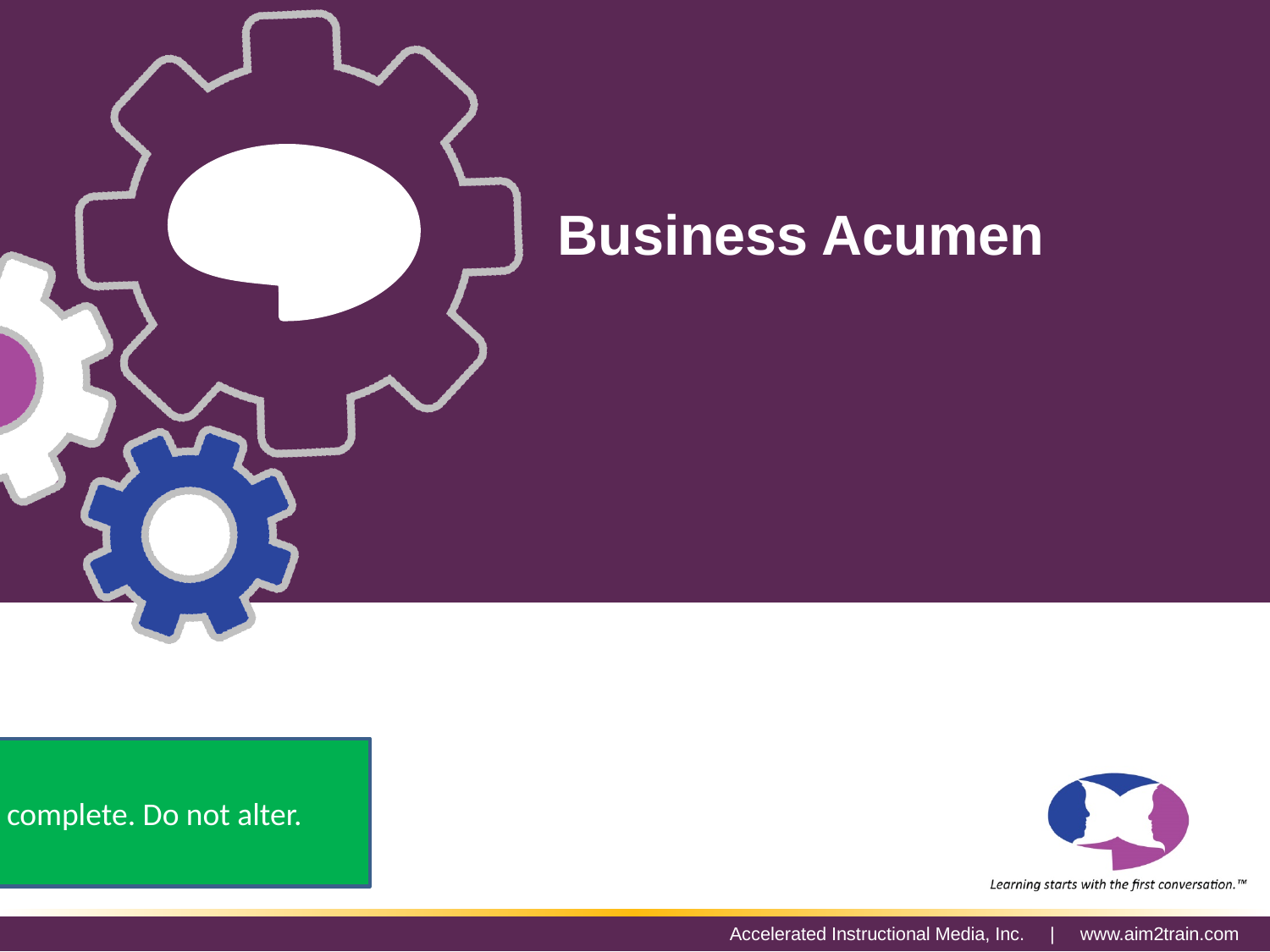

AIM INC Color Specifications

Business Acumen

#
Slide and Script complete. Do not alter.